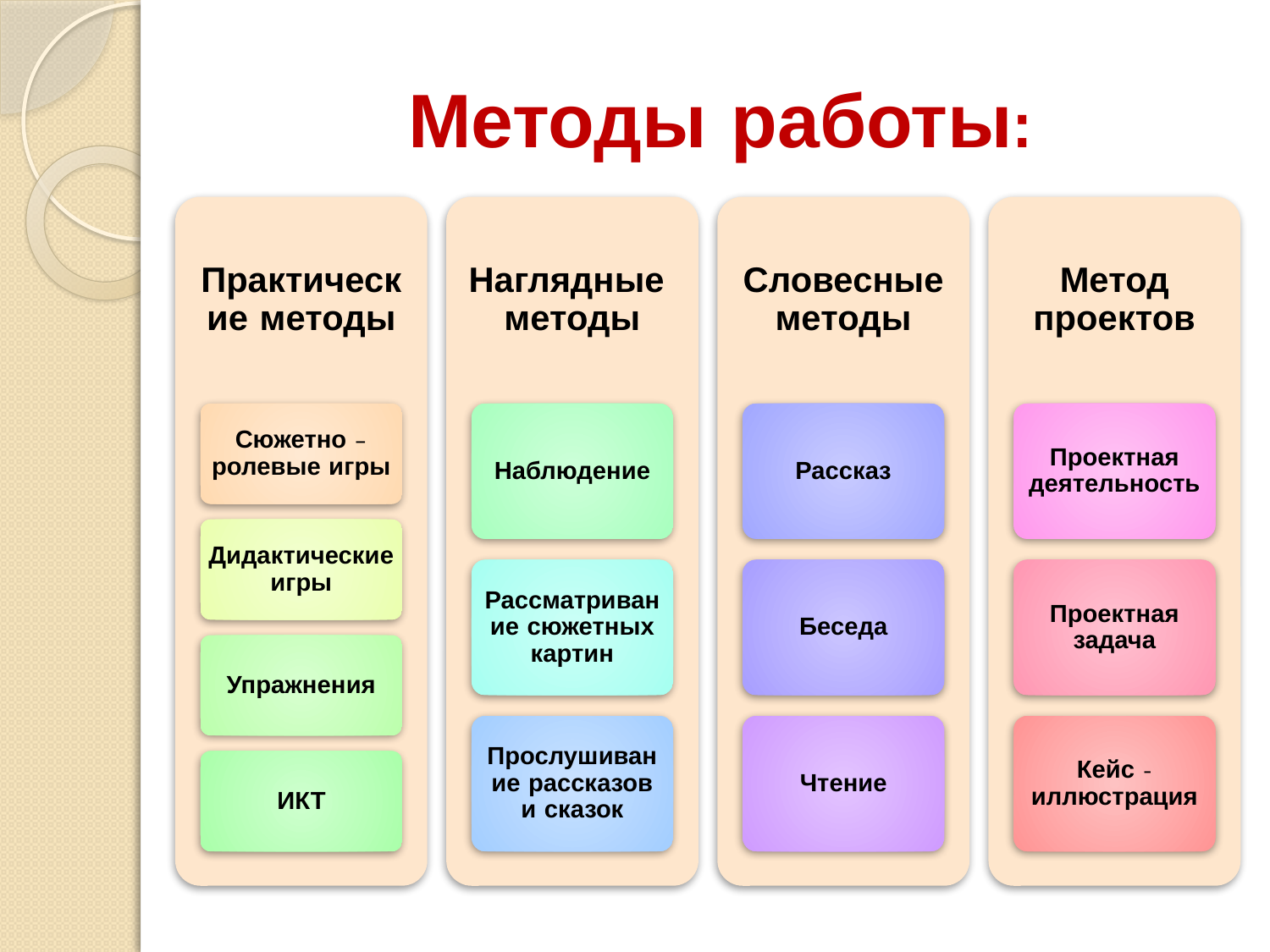

# Методы работы:
Практические методы
Сюжетно – ролевые игры
Дидактические игры
Упражнения
ИКТ
Наглядные  методы
Наблюдение
Рассматривание сюжетных картин
Прослушивание рассказов и сказок
Словесные методы
Рассказ
Беседа
Чтение
Метод проектов
Проектная деятельность
Проектная задача
Кейс - иллюстрация